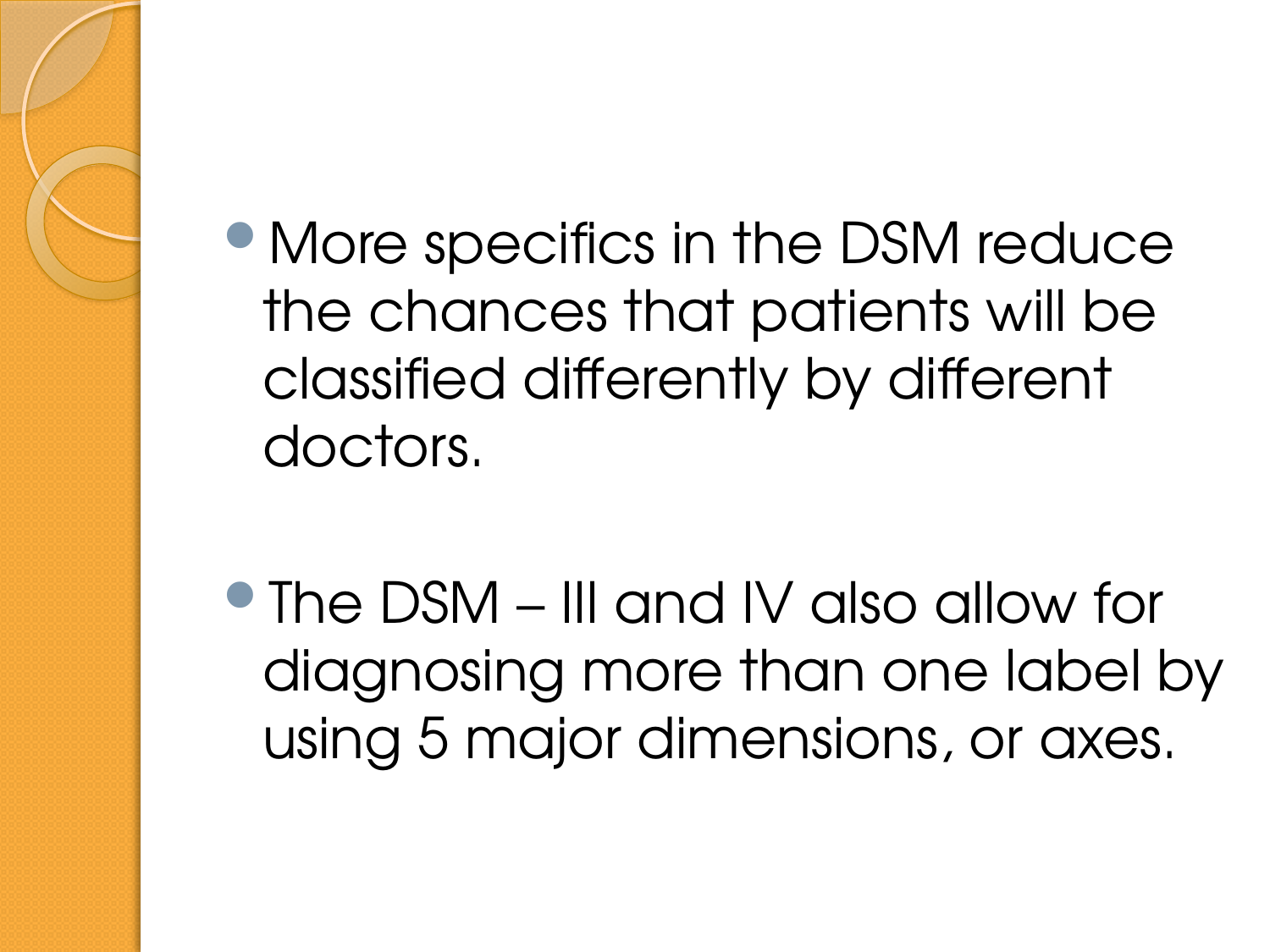

#
More specifics in the DSM reduce the chances that patients will be classified differently by different doctors.

The DSM – III and IV also allow for diagnosing more than one label by using 5 major dimensions, or axes.